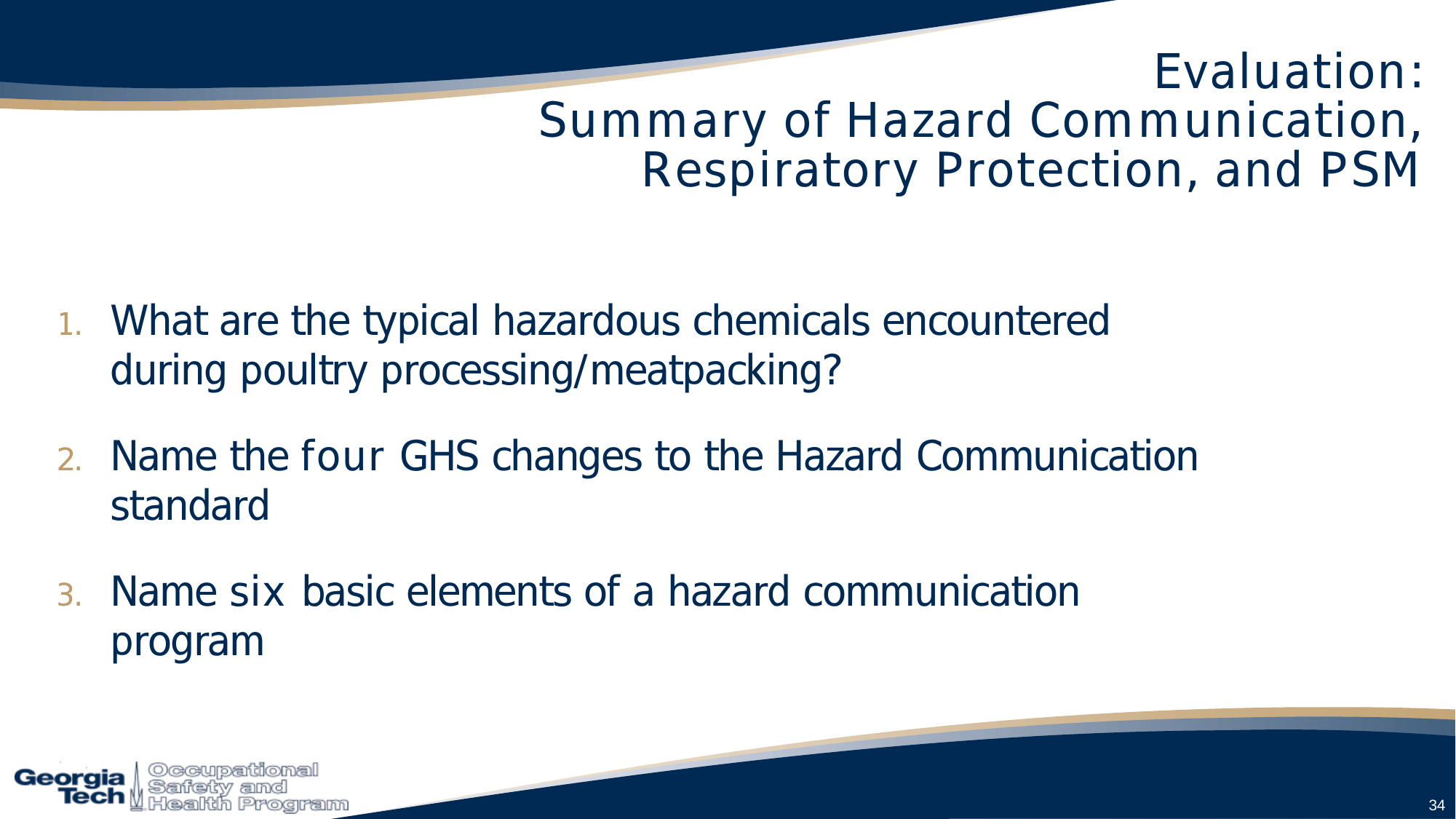

# Evaluation: Summary of Hazard Communication, Respiratory Protection, and PSM
What are the typical hazardous chemicals encountered during poultry processing/meatpacking?
Name the four GHS changes to the Hazard Communication standard
Name six basic elements of a hazard communication program
34